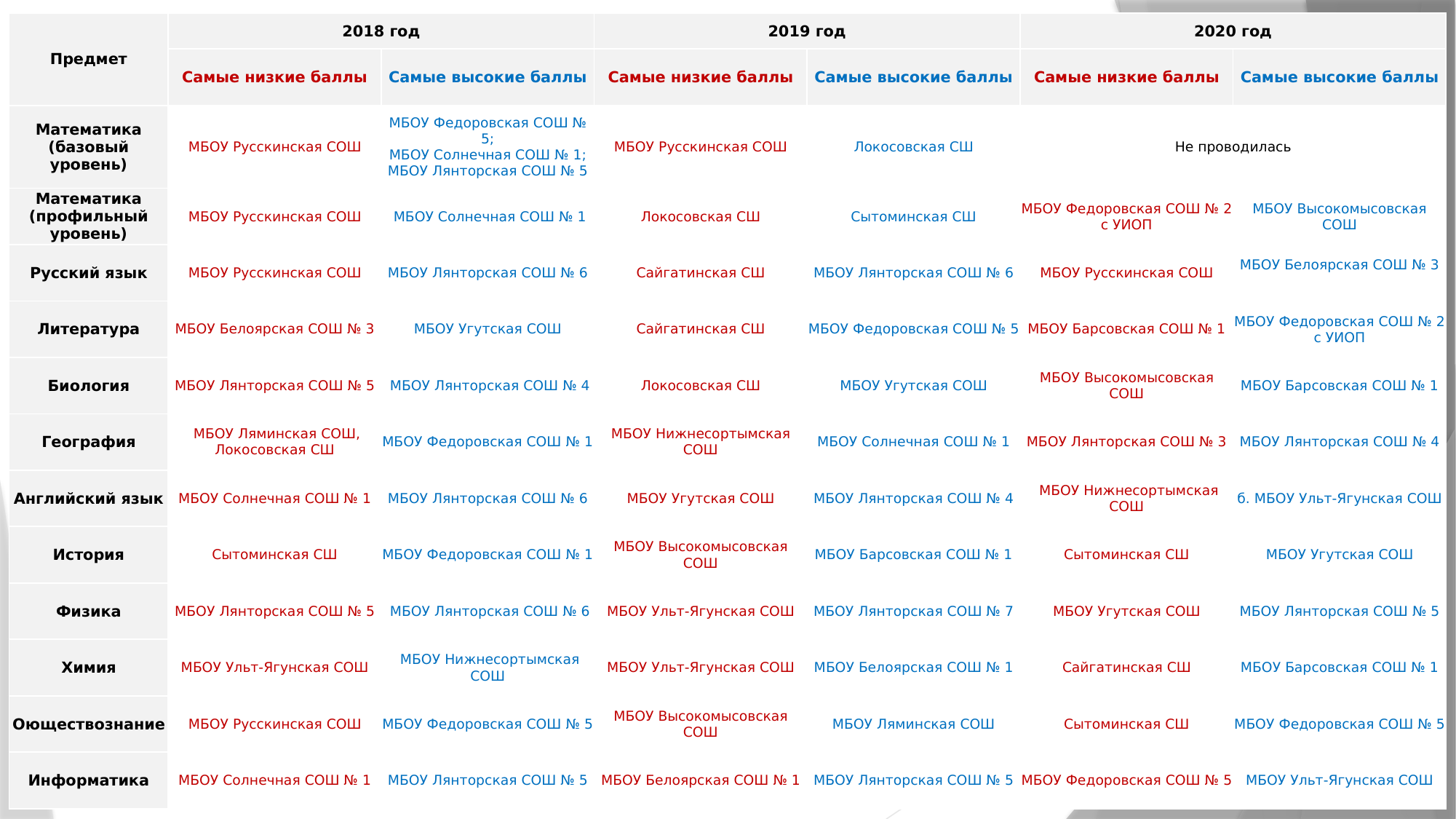

| Предмет | 2018 год |  | 2019 год |  | 2020 год |  |
| --- | --- | --- | --- | --- | --- | --- |
|  | Самые низкие баллы | Самые высокие баллы | Самые низкие баллы | Самые высокие баллы | Самые низкие баллы | Самые высокие баллы |
| Математика (базовый уровень) | МБОУ Русскинская СОШ | МБОУ Федоровская СОШ № 5; МБОУ Солнечная СОШ № 1; МБОУ Лянторская СОШ № 5 | МБОУ Русскинская СОШ | Локосовская СШ | Не проводилась |  |
| Математика (профильный уровень) | МБОУ Русскинская СОШ | МБОУ Солнечная СОШ № 1 | Локосовская СШ | Сытоминская СШ | МБОУ Федоровская СОШ № 2 с УИОП | МБОУ Высокомысовская СОШ |
| Русский язык | МБОУ Русскинская СОШ | МБОУ Лянторская СОШ № 6 | Сайгатинская СШ | МБОУ Лянторская СОШ № 6 | МБОУ Русскинская СОШ | МБОУ Белоярская СОШ № 3 |
| Литература | МБОУ Белоярская СОШ № 3 | МБОУ Угутская СОШ | Сайгатинская СШ | МБОУ Федоровская СОШ № 5 | МБОУ Барсовская СОШ № 1 | МБОУ Федоровская СОШ № 2 с УИОП |
| Биология | МБОУ Лянторская СОШ № 5 | МБОУ Лянторская СОШ № 4 | Локосовская СШ | МБОУ Угутская СОШ | МБОУ Высокомысовская СОШ | МБОУ Барсовская СОШ № 1 |
| География | МБОУ Ляминская СОШ, Локосовская СШ | МБОУ Федоровская СОШ № 1 | МБОУ Нижнесортымская СОШ | МБОУ Солнечная СОШ № 1 | МБОУ Лянторская СОШ № 3 | МБОУ Лянторская СОШ № 4 |
| Английский язык | МБОУ Солнечная СОШ № 1 | МБОУ Лянторская СОШ № 6 | МБОУ Угутская СОШ | МБОУ Лянторская СОШ № 4 | МБОУ Нижнесортымская СОШ | б. МБОУ Ульт-Ягунская СОШ |
| История | Сытоминская СШ | МБОУ Федоровская СОШ № 1 | МБОУ Высокомысовская СОШ | МБОУ Барсовская СОШ № 1 | Сытоминская СШ | МБОУ Угутская СОШ |
| Физика | МБОУ Лянторская СОШ № 5 | МБОУ Лянторская СОШ № 6 | МБОУ Ульт-Ягунская СОШ | МБОУ Лянторская СОШ № 7 | МБОУ Угутская СОШ | МБОУ Лянторская СОШ № 5 |
| Химия | МБОУ Ульт-Ягунская СОШ | МБОУ Нижнесортымская СОШ | МБОУ Ульт-Ягунская СОШ | МБОУ Белоярская СОШ № 1 | Сайгатинская СШ | МБОУ Барсовская СОШ № 1 |
| Оюществознание | МБОУ Русскинская СОШ | МБОУ Федоровская СОШ № 5 | МБОУ Высокомысовская СОШ | МБОУ Ляминская СОШ | Сытоминская СШ | МБОУ Федоровская СОШ № 5 |
| Информатика | МБОУ Солнечная СОШ № 1 | МБОУ Лянторская СОШ № 5 | МБОУ Белоярская СОШ № 1 | МБОУ Лянторская СОШ № 5 | МБОУ Федоровская СОШ № 5 | МБОУ Ульт-Ягунская СОШ |